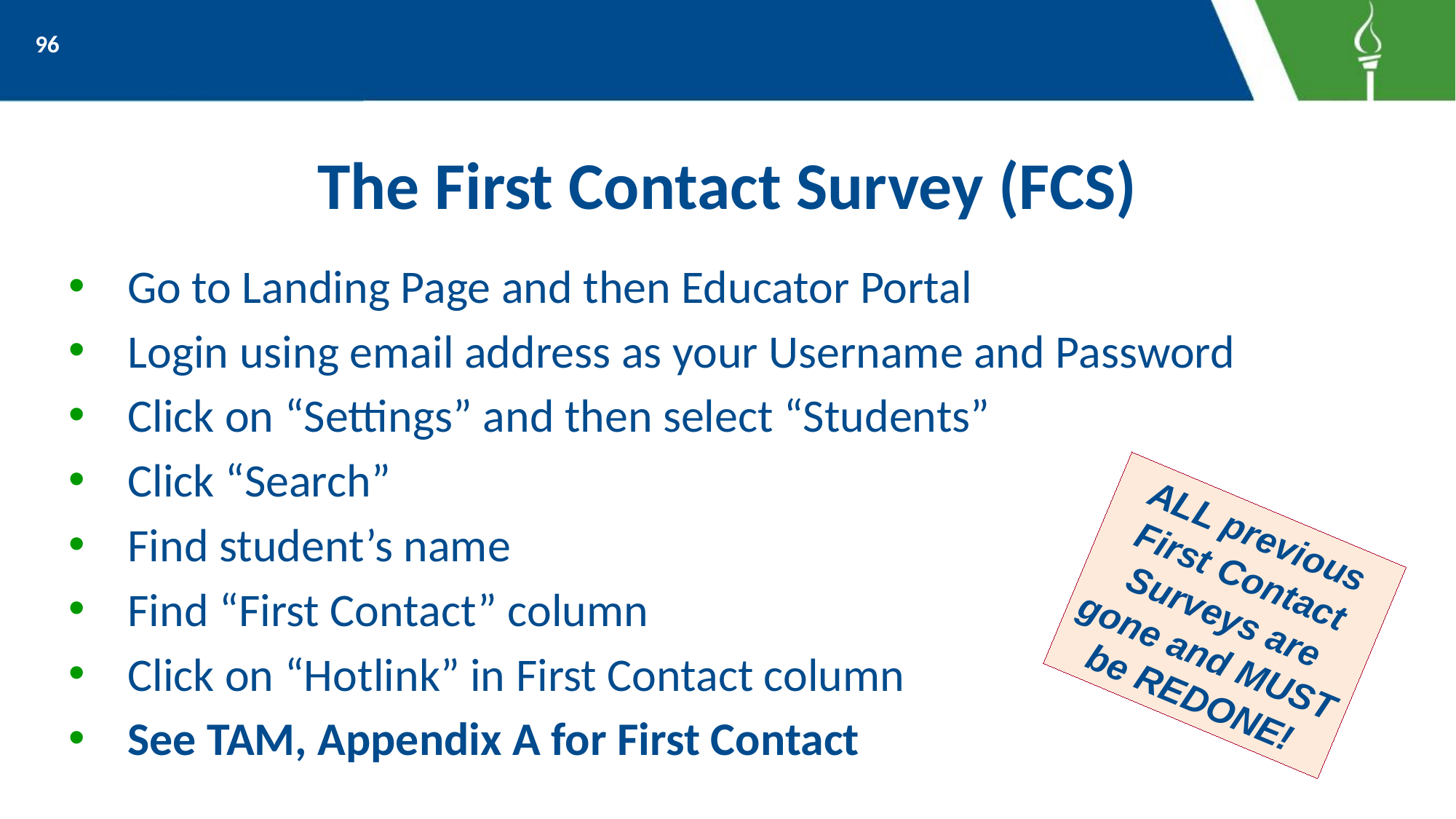

96
# The First Contact Survey (FCS)
Go to Landing Page and then Educator Portal
Login using email address as your Username and Password
Click on “Settings” and then select “Students”
Click “Search”
Find student’s name
Find “First Contact” column
Click on “Hotlink” in First Contact column
See TAM, Appendix A for First Contact

ALL previous First Contact Surveys are gone and MUST be REDONE!